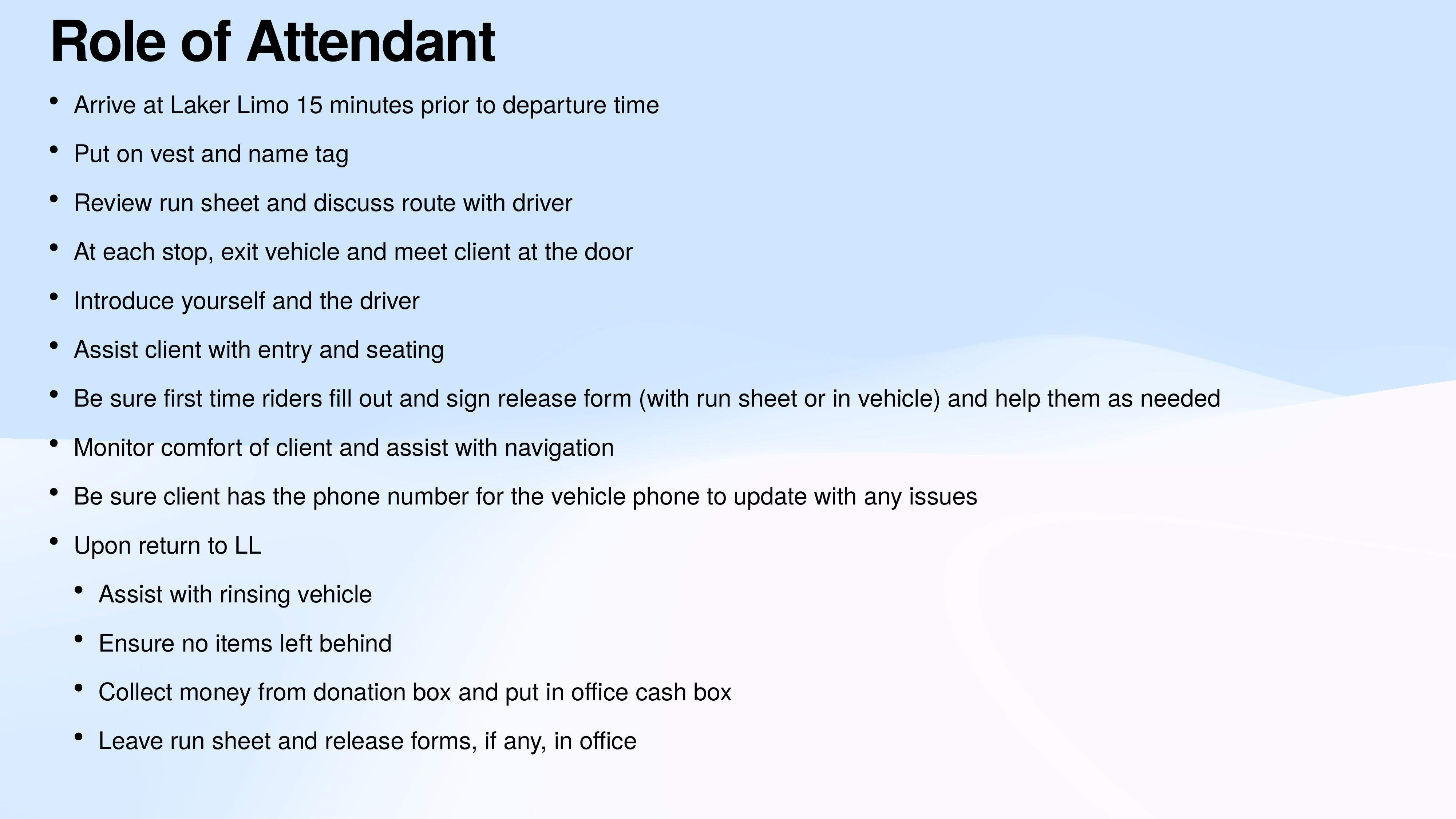

# Role of Attendant
Arrive at Laker Limo 15 minutes prior to departure time
Put on vest and name tag
Review run sheet and discuss route with driver
At each stop, exit vehicle and meet client at the door
Introduce yourself and the driver
Assist client with entry and seating
Be sure first time riders fill out and sign release form (with run sheet or in vehicle) and help them as needed
Monitor comfort of client and assist with navigation
Be sure client has the phone number for the vehicle phone to update with any issues
Upon return to LL
Assist with rinsing vehicle
Ensure no items left behind
Collect money from donation box and put in office cash box
Leave run sheet and release forms, if any, in office